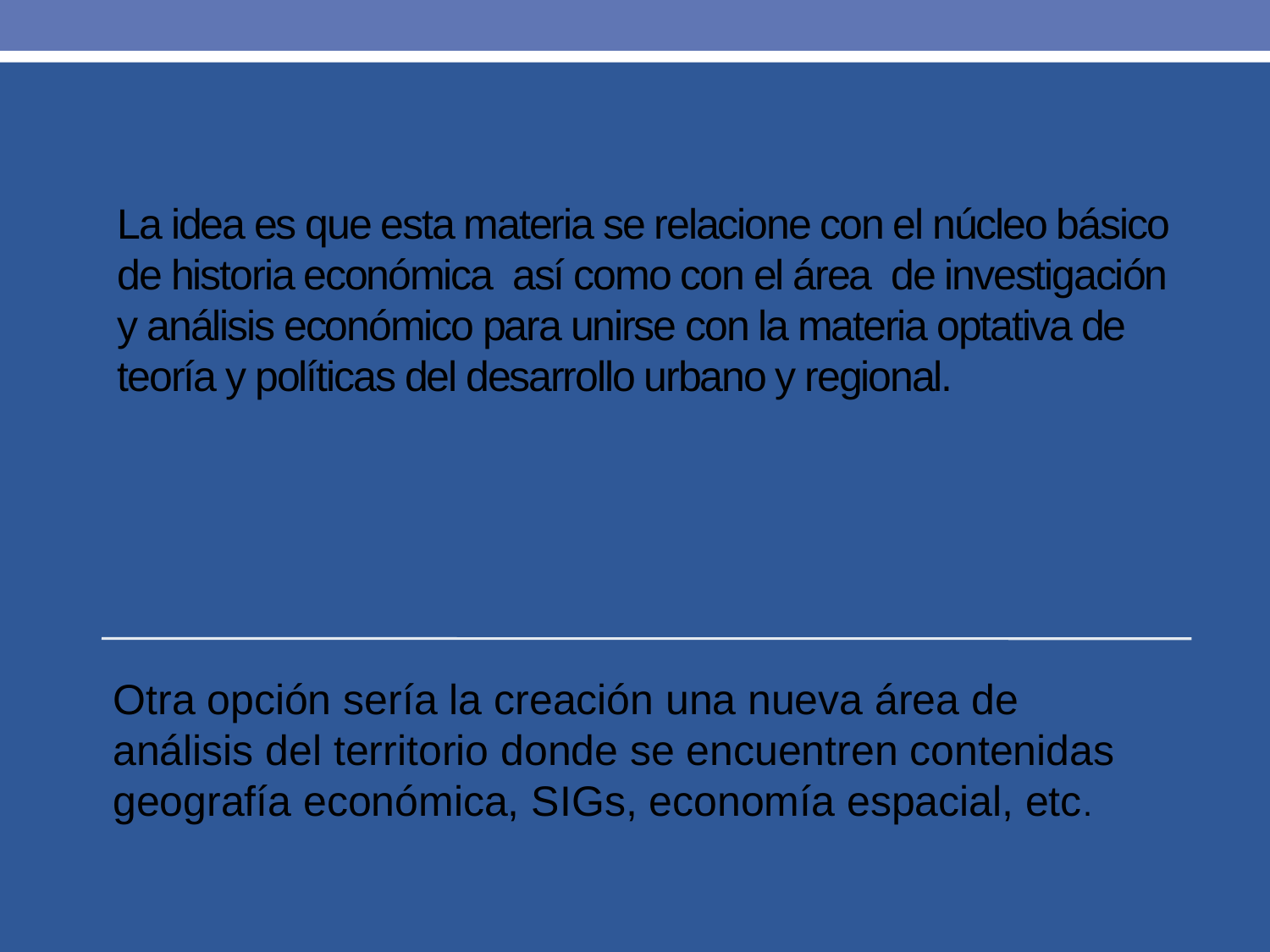

# La idea es que esta materia se relacione con el núcleo básico de historia económica  así como con el área  de investigación y análisis económico para unirse con la materia optativa de teoría y políticas del desarrollo urbano y regional.
Otra opción sería la creación una nueva área de análisis del territorio donde se encuentren contenidas geografía económica, SIGs, economía espacial, etc.